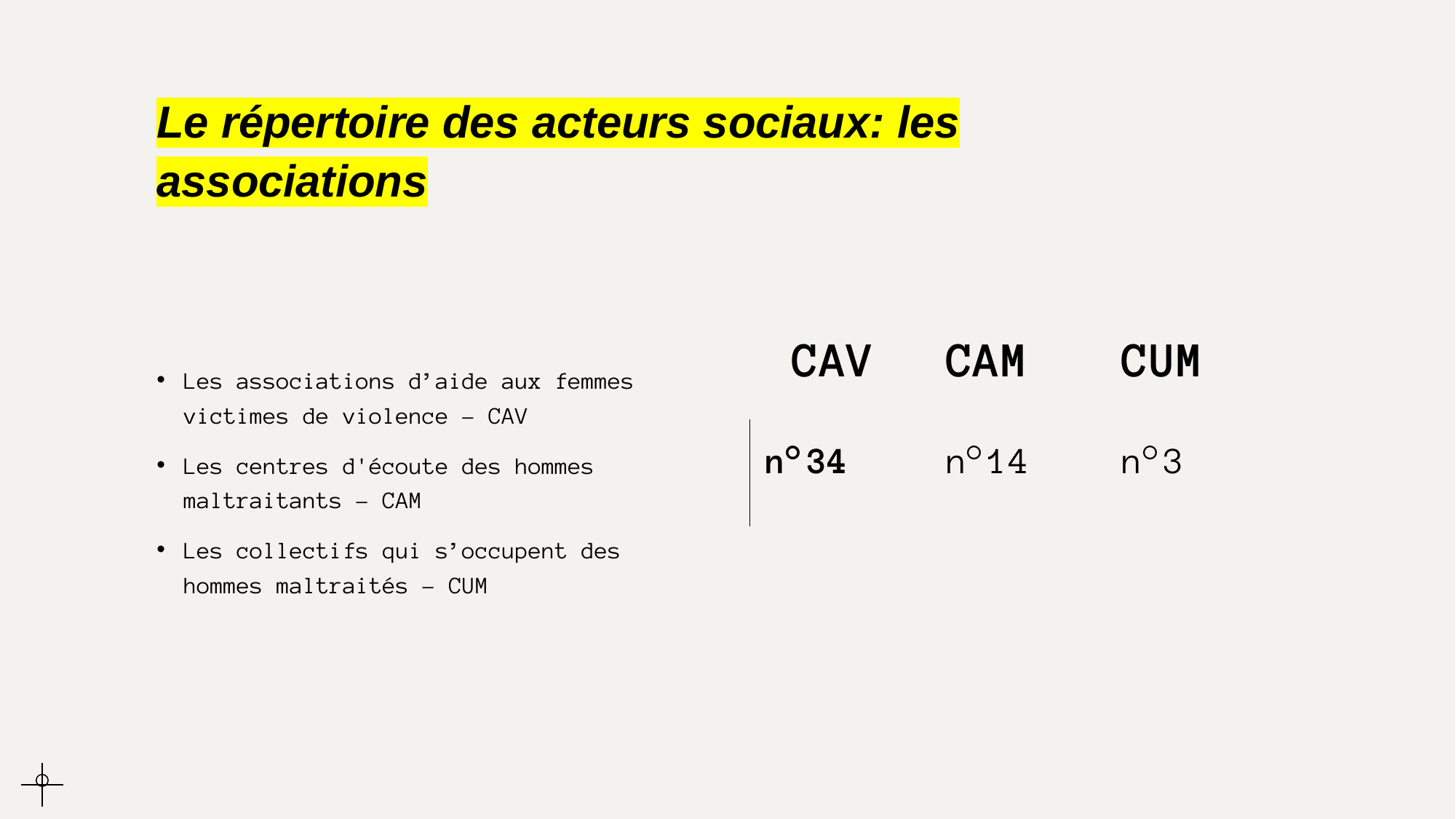

# Le répertoire des acteurs sociaux: les associations
| CAV | CAM | CUM |
| --- | --- | --- |
| n°34 | n°14 | n°3 |
Les associations d’aide aux femmes victimes de violence – CAV
Les centres d'écoute des hommes maltraitants – CAM
Les collectifs qui s’occupent des hommes maltraités – CUM